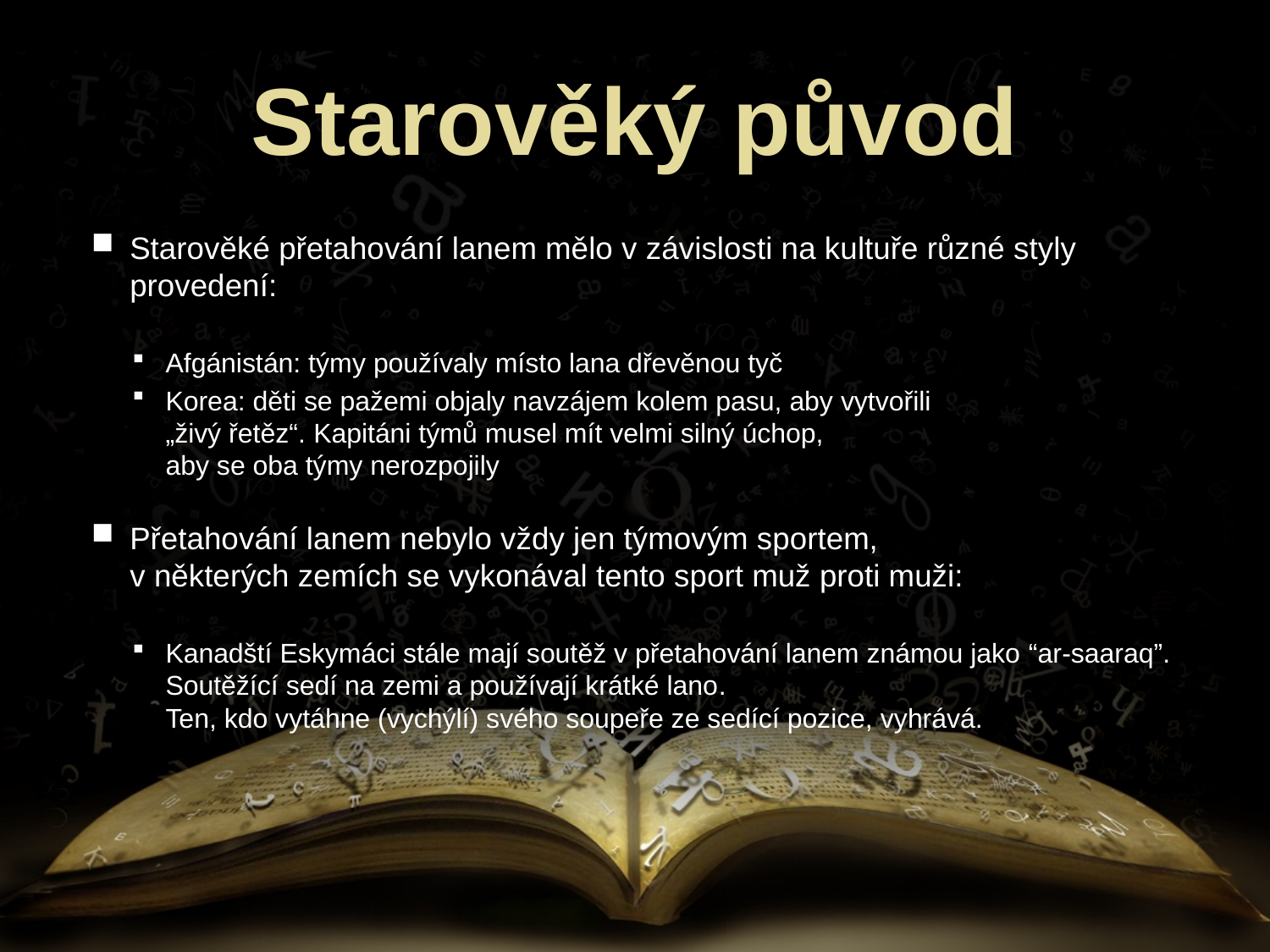

# Starověký původ
Starověké přetahování lanem mělo v závislosti na kultuře různé styly provedení:

Afgánistán: týmy používaly místo lana dřevěnou tyč
Korea: děti se pažemi objaly navzájem kolem pasu, aby vytvořili
„živý řetěz“. Kapitáni týmů musel mít velmi silný úchop,
aby se oba týmy nerozpojily

Přetahování lanem nebylo vždy jen týmovým sportem,
v některých zemích se vykonával tento sport muž proti muži:

Kanadští Eskymáci stále mají soutěž v přetahování lanem známou jako “ar-saaraq”. Soutěžící sedí na zemi a používají krátké lano.
Ten, kdo vytáhne (vychýlí) svého soupeře ze sedící pozice, vyhrává.